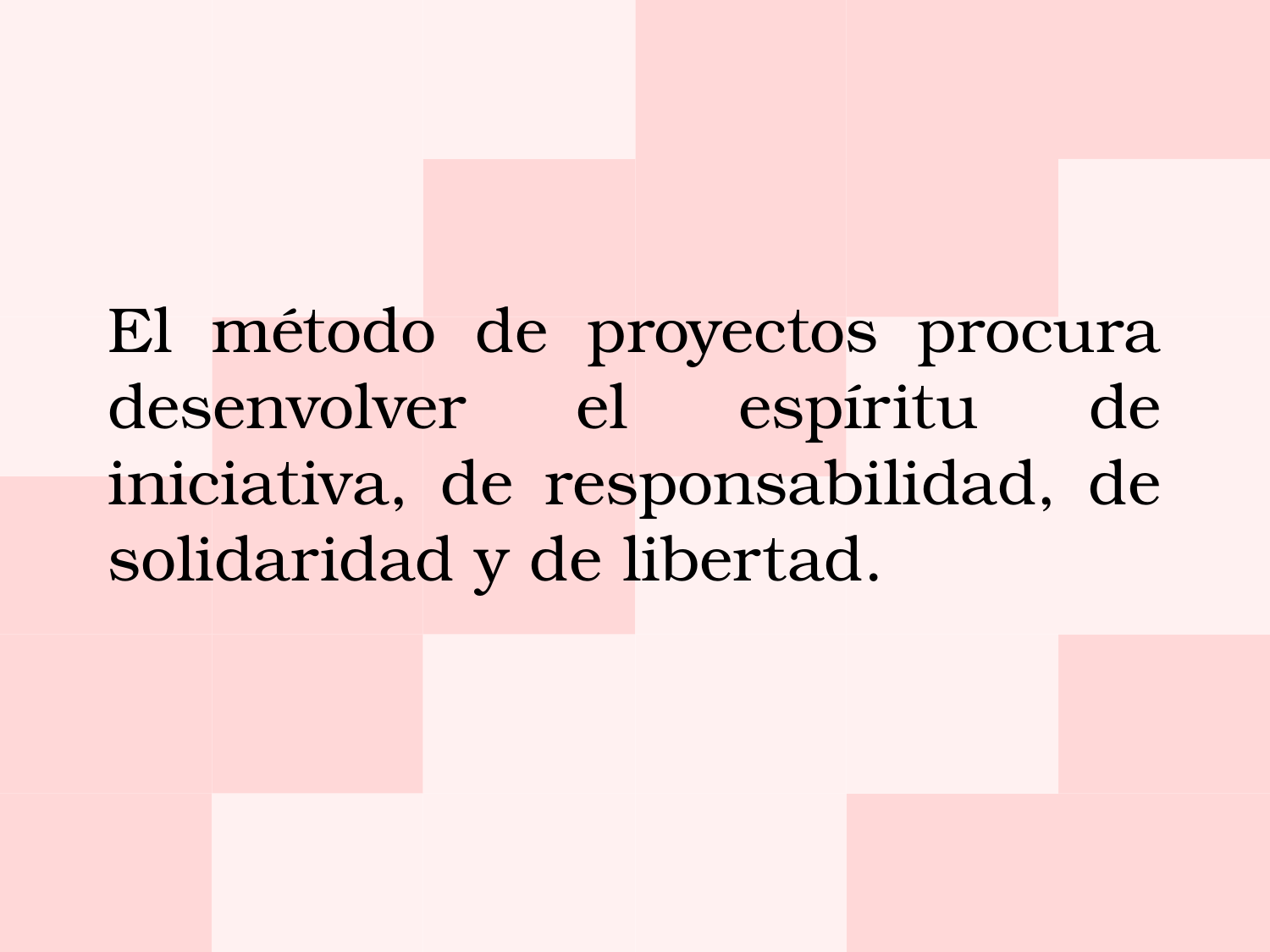

# El método de proyectos procura desenvolver el espíritu de iniciativa, de responsabilidad, de solidaridad y de libertad.